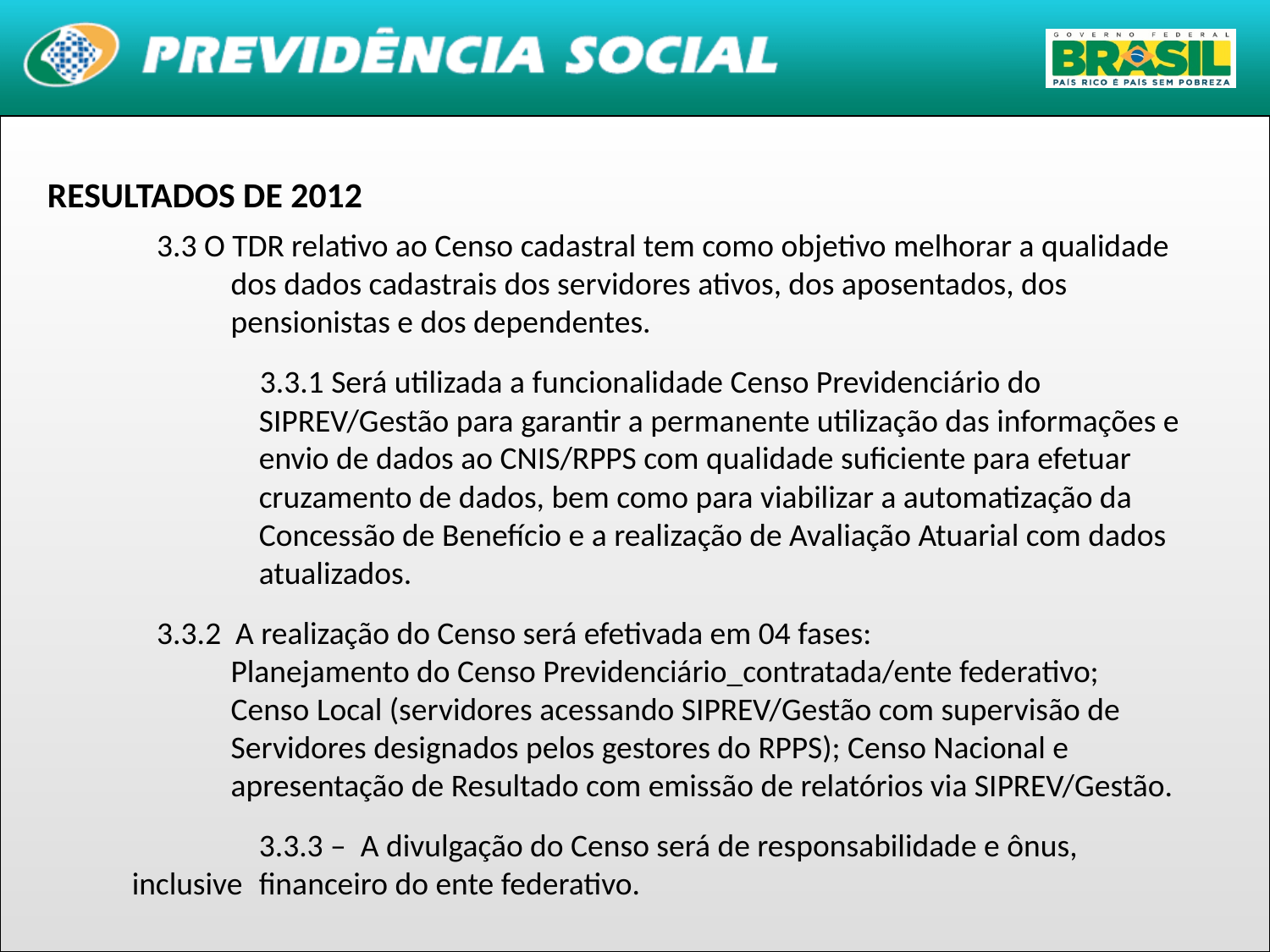

RESULTADOS DE 2012
3.3 O TDR relativo ao Censo cadastral tem como objetivo melhorar a qualidade dos dados cadastrais dos servidores ativos, dos aposentados, dos pensionistas e dos dependentes.
3.3.1 Será utilizada a funcionalidade Censo Previdenciário do SIPREV/Gestão para garantir a permanente utilização das informações e envio de dados ao CNIS/RPPS com qualidade suficiente para efetuar cruzamento de dados, bem como para viabilizar a automatização da Concessão de Benefício e a realização de Avaliação Atuarial com dados atualizados.
3.3.2  A realização do Censo será efetivada em 04 fases:
Planejamento do Censo Previdenciário_contratada/ente federativo; Censo Local (servidores acessando SIPREV/Gestão com supervisão de Servidores designados pelos gestores do RPPS); Censo Nacional e apresentação de Resultado com emissão de relatórios via SIPREV/Gestão.
		3.3.3 –  A divulgação do Censo será de responsabilidade e ônus, inclusive 	financeiro do ente federativo.